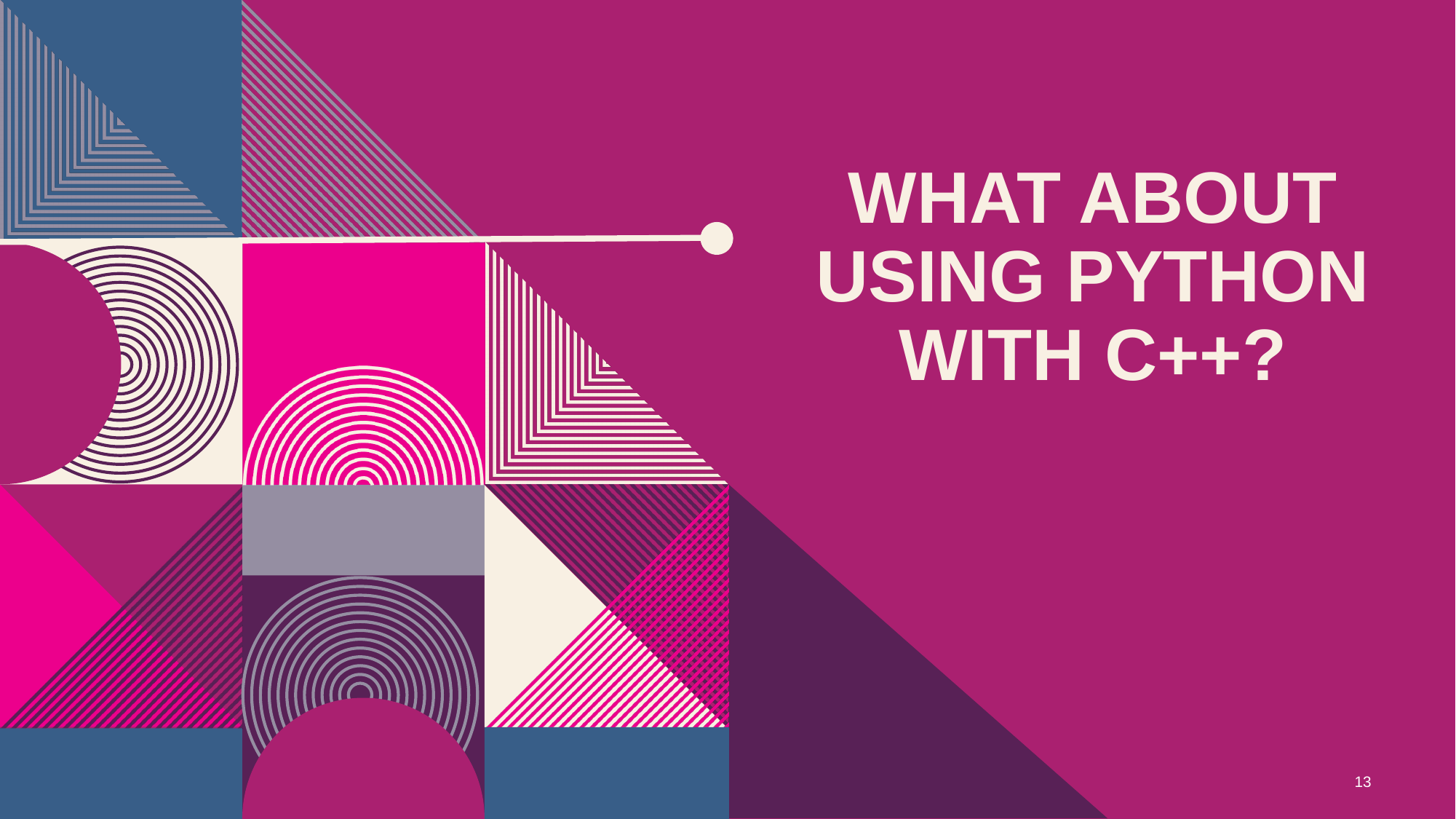

# What about using Python with C++?
13